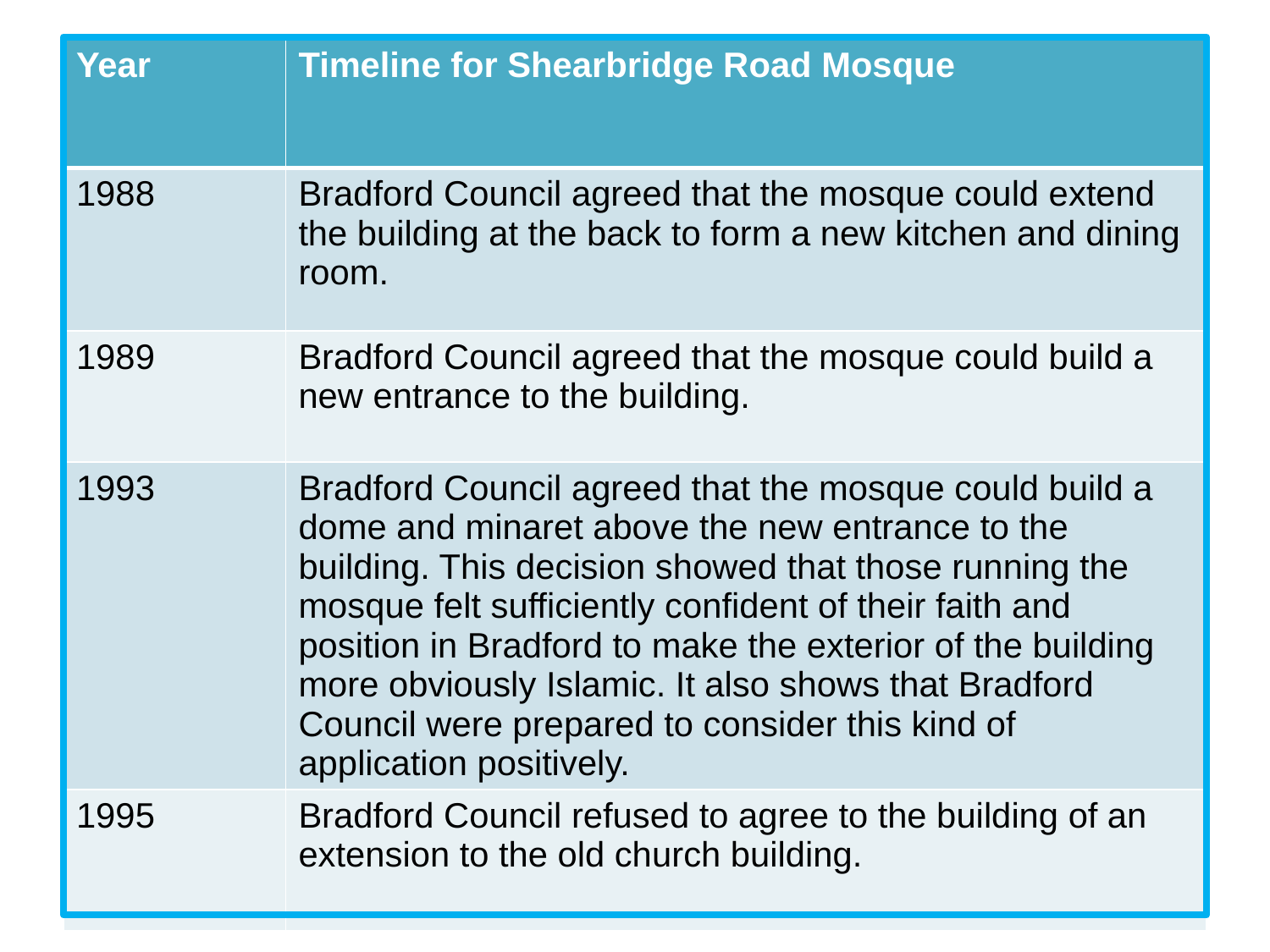

| Year | Timeline for Shearbridge Road Mosque |
| --- | --- |
| 1988 | Bradford Council agreed that the mosque could extend the building at the back to form a new kitchen and dining room. |
| 1989 | Bradford Council agreed that the mosque could build a new entrance to the building. |
| 1993 | Bradford Council agreed that the mosque could build a dome and minaret above the new entrance to the building. This decision showed that those running the mosque felt sufficiently confident of their faith and position in Bradford to make the exterior of the building more obviously Islamic. It also shows that Bradford Council were prepared to consider this kind of application positively. |
| 1995 | Bradford Council refused to agree to the building of an extension to the old church building. |